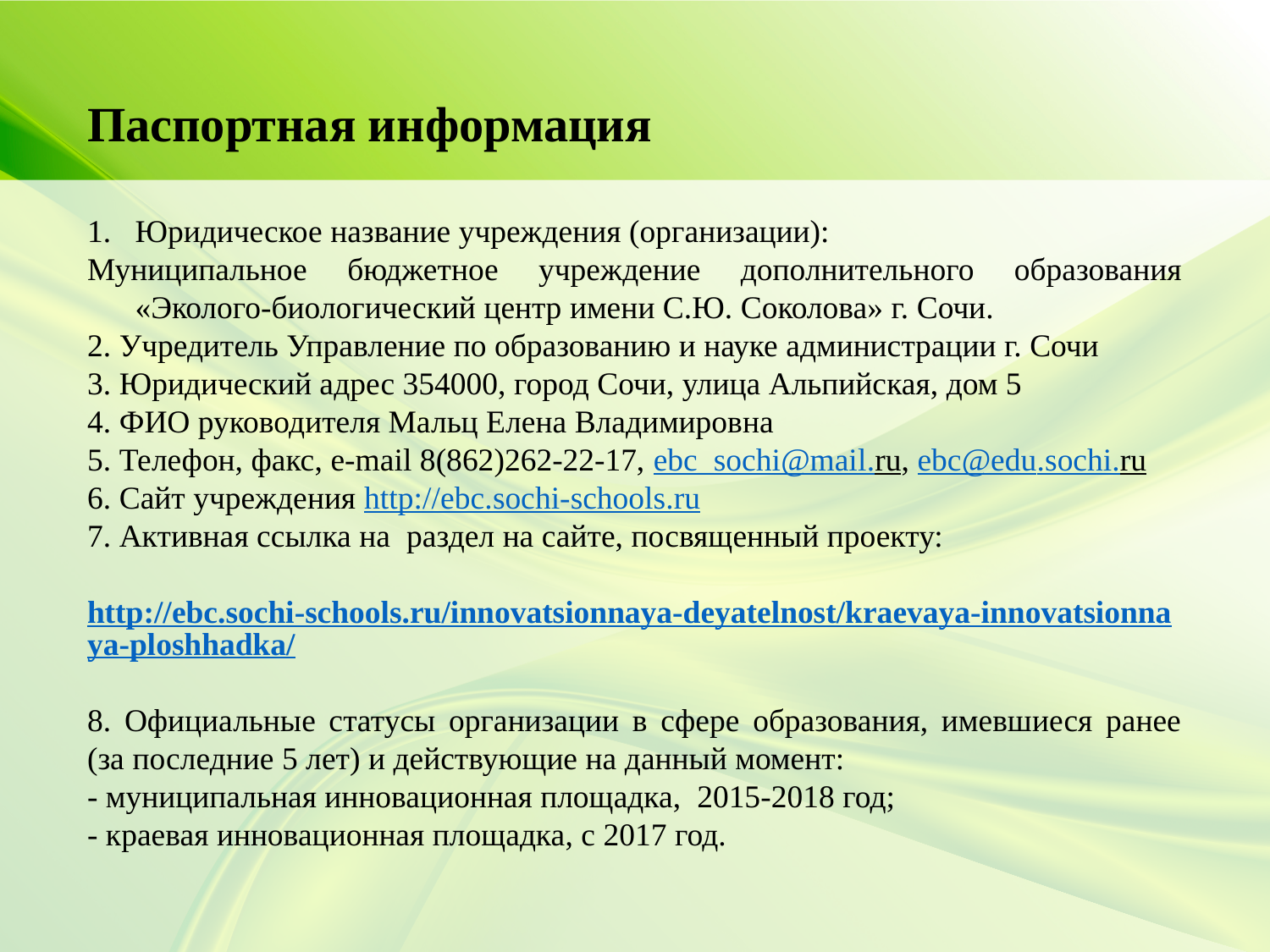

Паспортная информация

Юридическое название учреждения (организации):
Муниципальное бюджетное учреждение дополнительного образования «Эколого-биологический центр имени С.Ю. Соколова» г. Сочи.
2. Учредитель Управление по образованию и науке администрации г. Сочи
3. Юридический адрес 354000, город Сочи, улица Альпийская, дом 5
4. ФИО руководителя Мальц Елена Владимировна
5. Телефон, факс, e-mail 8(862)262-22-17, ebc_sochi@mail.ru, ebc@edu.sochi.ru
6. Сайт учреждения http://ebc.sochi-schools.ru
7. Активная ссылка на  раздел на сайте, посвященный проекту:
 http://ebc.sochi-schools.ru/innovatsionnaya-deyatelnost/kraevaya-innovatsionnaya-ploshhadka/
8. Официальные статусы организации в сфере образования, имевшиеся ранее (за последние 5 лет) и действующие на данный момент:
- муниципальная инновационная площадка,  2015-2018 год;
- краевая инновационная площадка, с 2017 год.